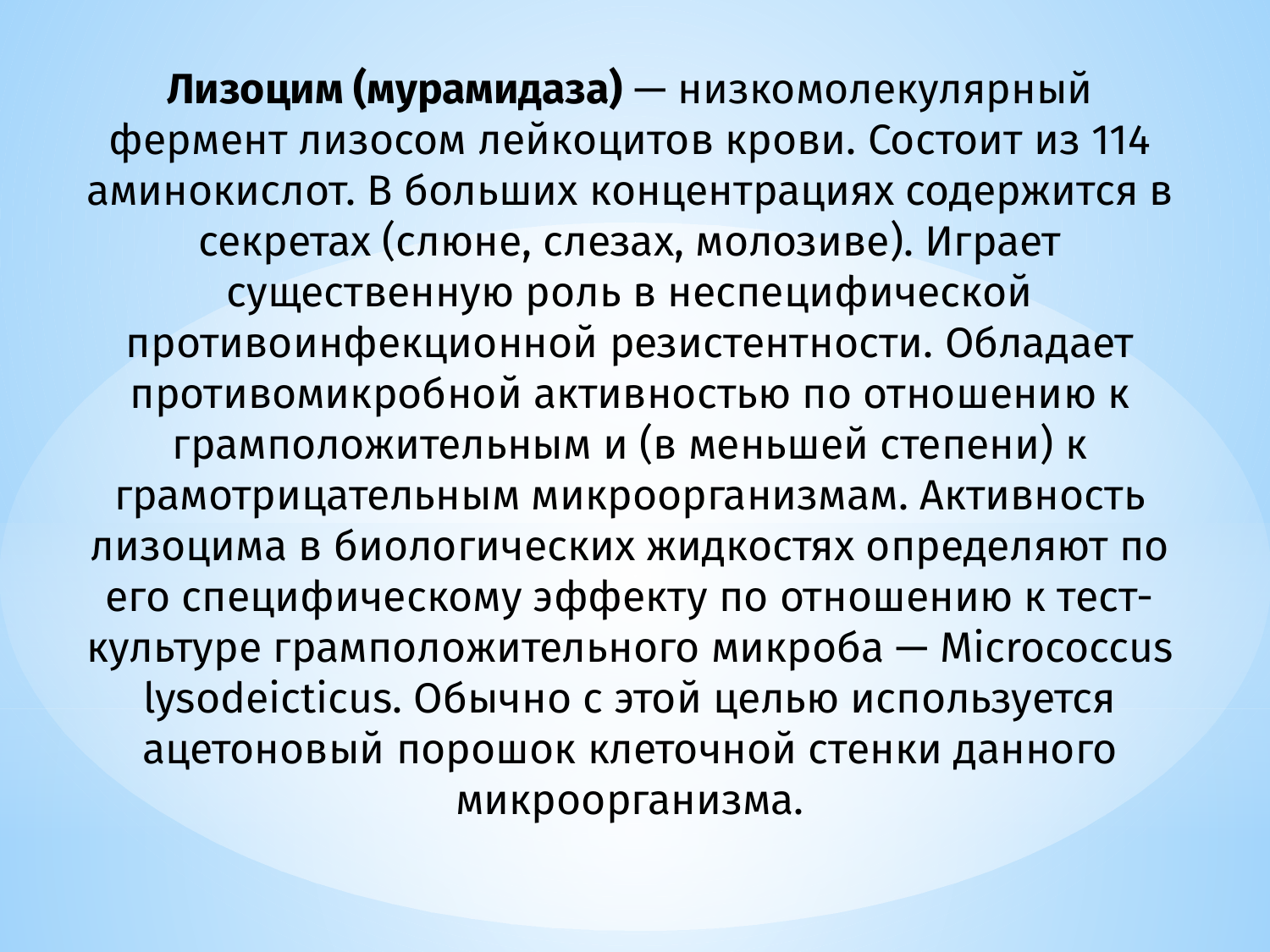

Лизоцим (мурамидаза) — низкомолекулярный фермент лизосом лейкоцитов крови. Состоит из 114 аминокислот. В больших концентрациях содержится в секретах (слюне, слезах, молозиве). Играет существенную роль в неспецифической противоинфекционной резистентности. Обладает противомикробной активностью по отношению к грамположительным и (в меньшей степени) к грамотрицательным микроорганизмам. Активность лизоцима в биологических жидкостях определяют по его специфическому эффекту по отношению к тест-культуре грамположительного микроба — Micrococcus lysodeicticus. Обычно с этой целью используется ацетоновый порошок клеточной стенки данного микроорганизма.

#